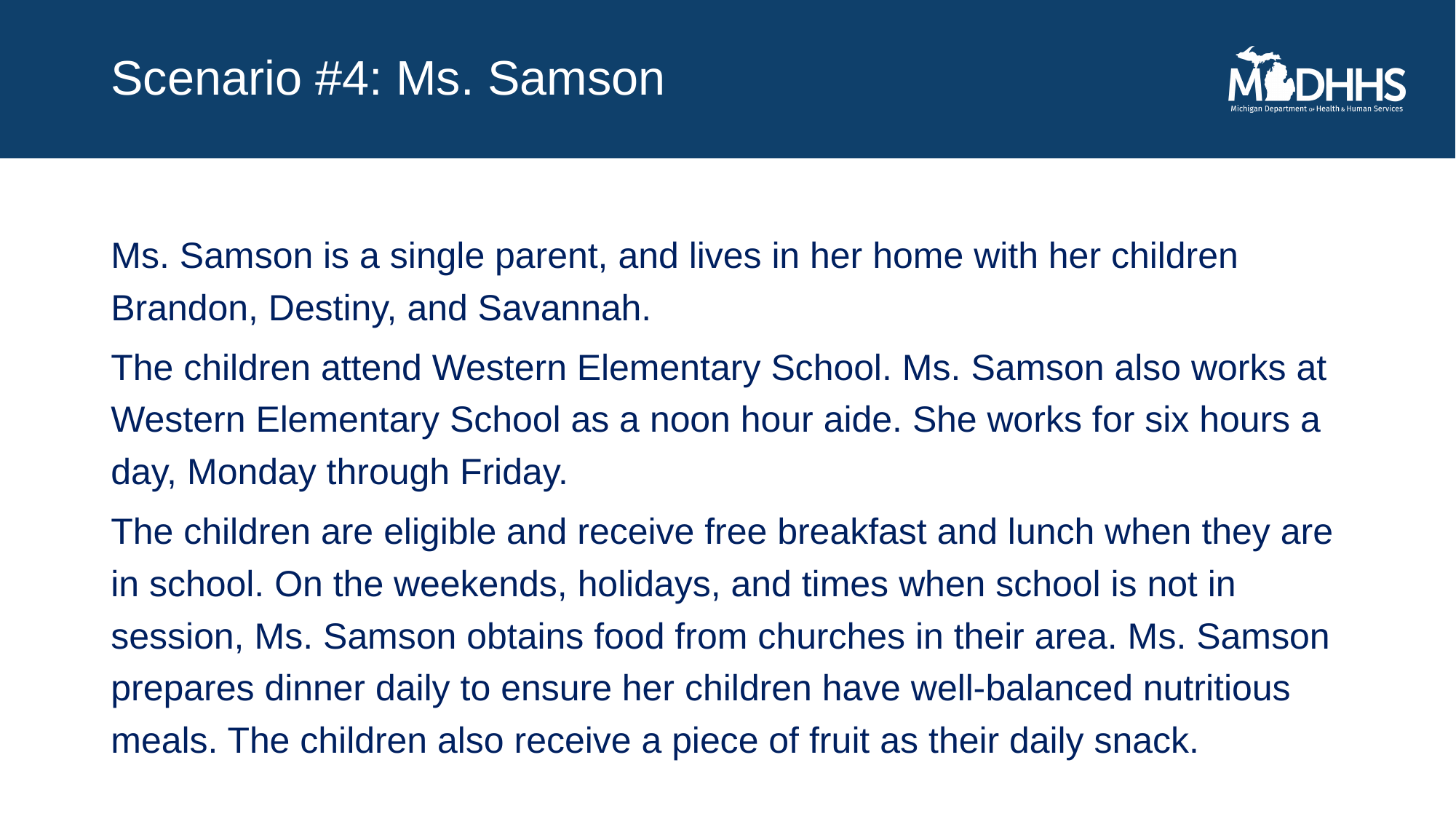

# Scenario #4: Ms. Samson
Ms. Samson is a single parent, and lives in her home with her children Brandon, Destiny, and Savannah.
The children attend Western Elementary School. Ms. Samson also works at Western Elementary School as a noon hour aide. She works for six hours a day, Monday through Friday.
The children are eligible and receive free breakfast and lunch when they are in school. On the weekends, holidays, and times when school is not in session, Ms. Samson obtains food from churches in their area. Ms. Samson prepares dinner daily to ensure her children have well-balanced nutritious meals. The children also receive a piece of fruit as their daily snack.